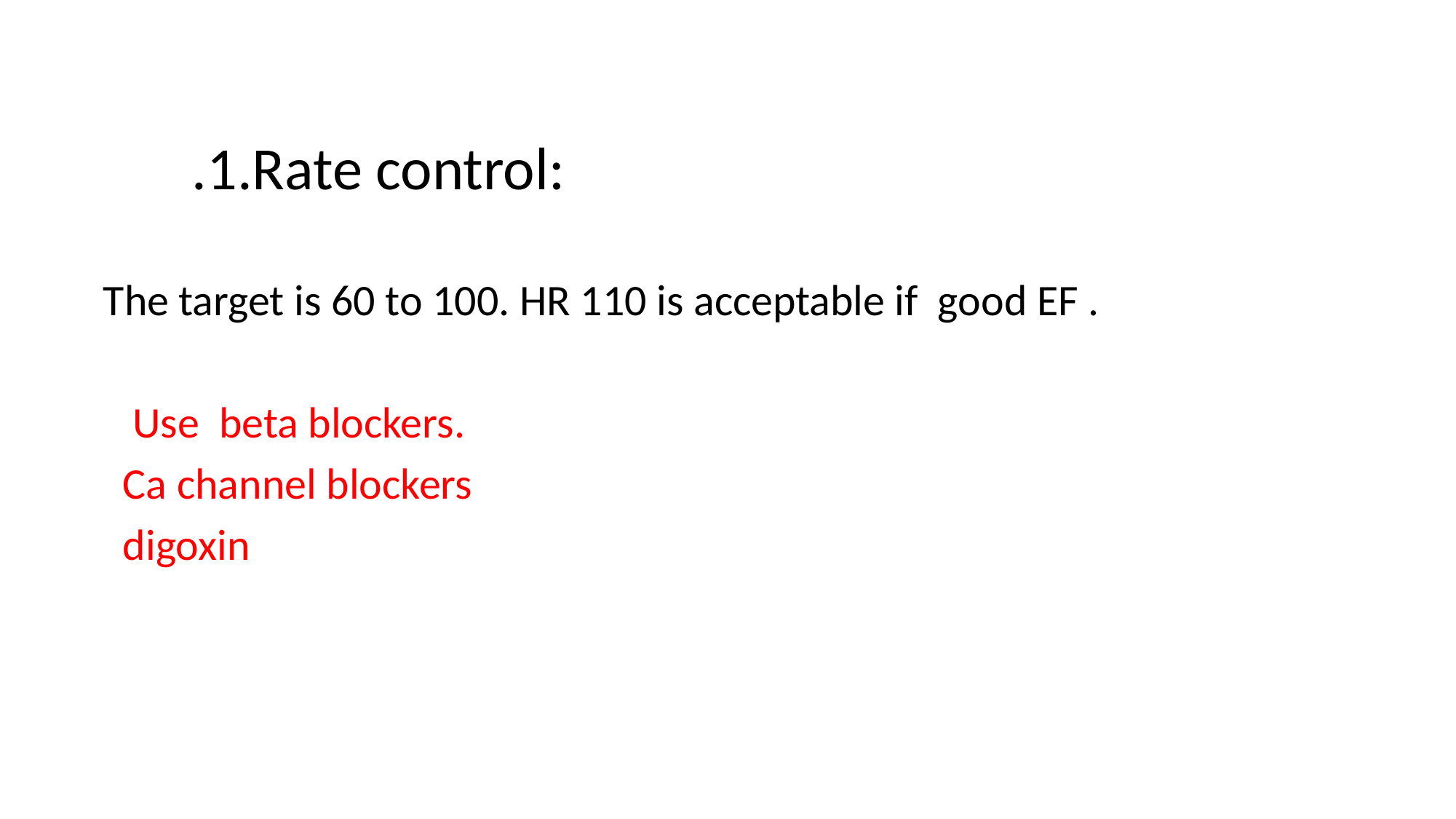

.1.Rate control:

      The target is 60 to 100. HR 110 is acceptable if  good EF .

         Use  beta blockers.
        Ca channel blockers
        digoxin